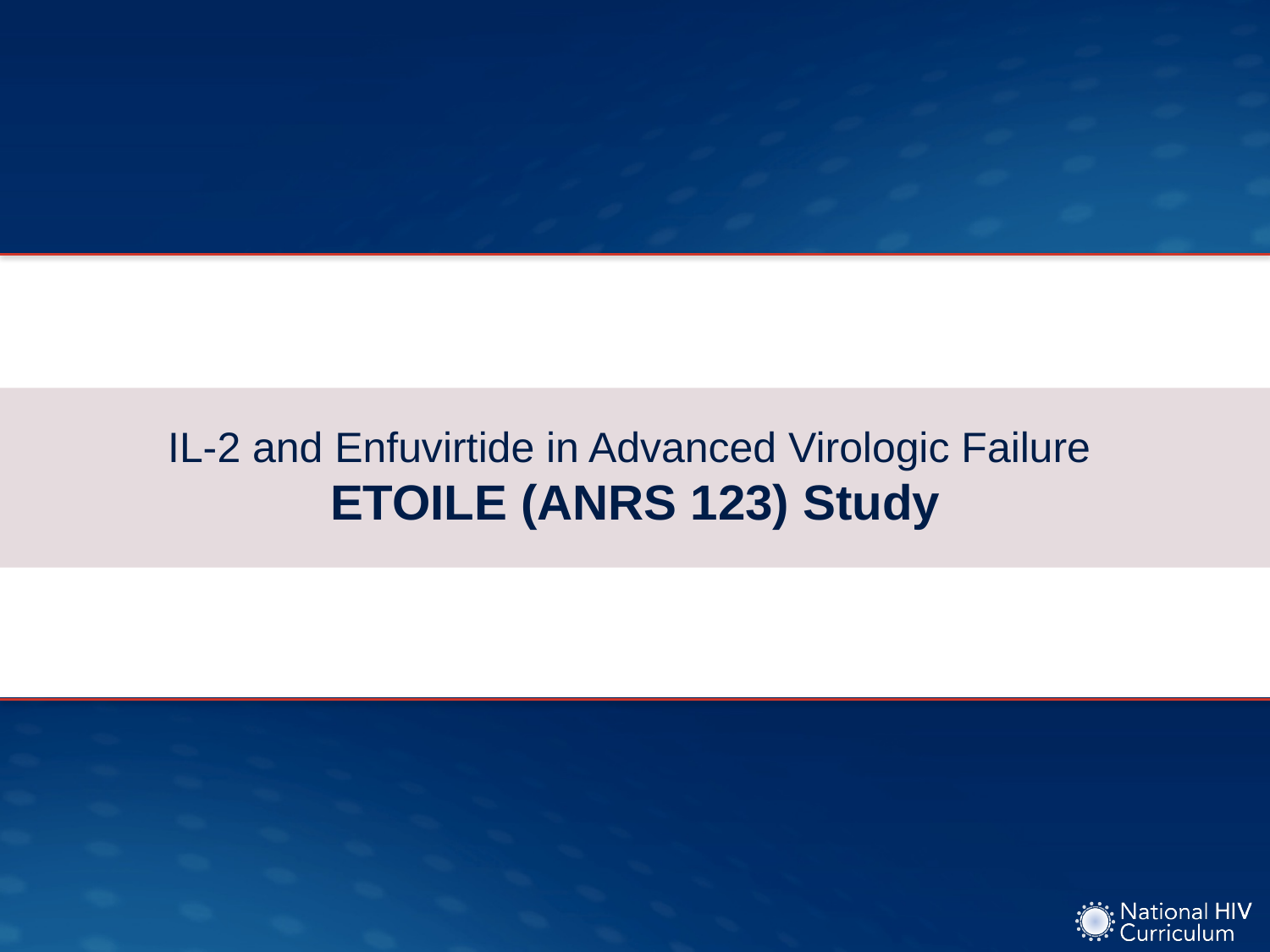

# IL-2 and Enfuvirtide in Advanced Virologic Failure ETOILE (ANRS 123) Study